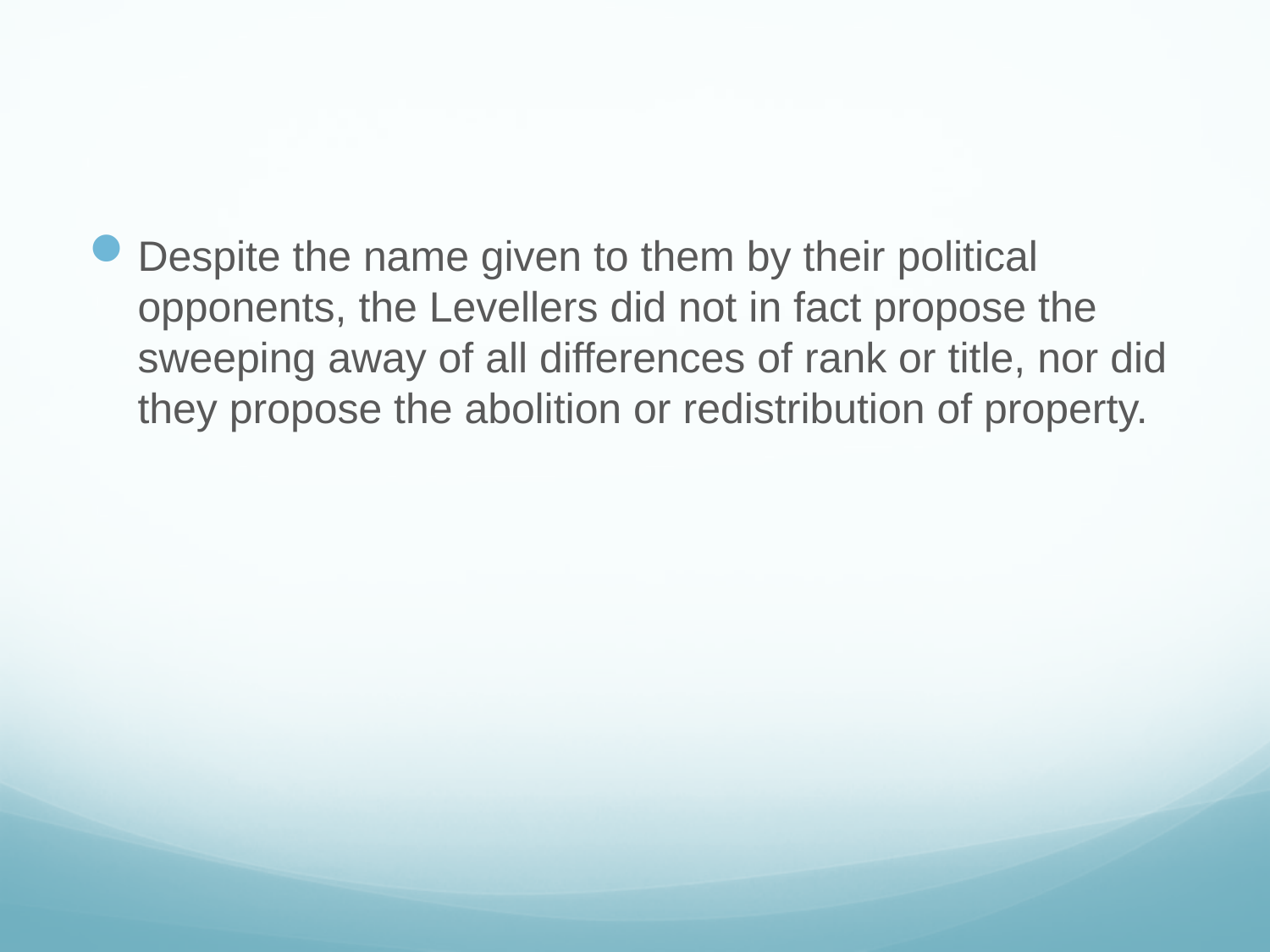

#
Despite the name given to them by their political opponents, the Levellers did not in fact propose the sweeping away of all differences of rank or title, nor did they propose the abolition or redistribution of property.